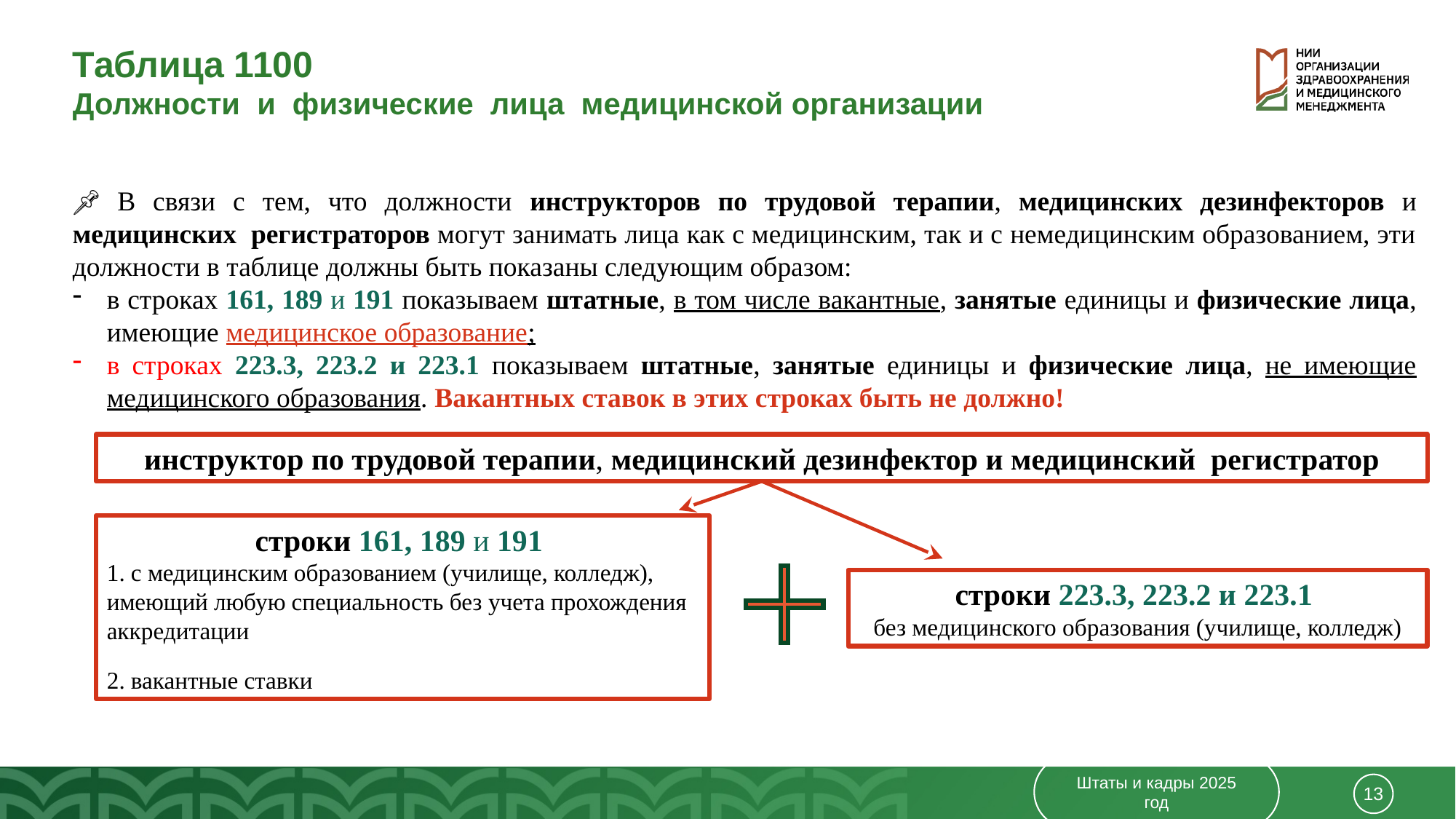

Таблица 1100
Должности  и  физические  лица  медицинской организации
📌 В связи с тем, что должности инструкторов по трудовой терапии, медицинских дезинфекторов и медицинских  регистраторов могут занимать лица как с медицинским, так и с немедицинским образованием, эти должности в таблице должны быть показаны следующим образом:
в строках 161, 189 и 191 показываем штатные, в том числе вакантные, занятые единицы и физические лица, имеющие медицинское образование;
в строках 223.3, 223.2 и 223.1 показываем штатные, занятые единицы и физические лица, не имеющие медицинского образования. Вакантных ставок в этих строках быть не должно!
инструктор по трудовой терапии, медицинский дезинфектор и медицинский  регистратор
строки 161, 189 и 191
1. с медицинским образованием (училище, колледж), имеющий любую специальность без учета прохождения аккредитации

2. вакантные ставки

строки 223.3, 223.2 и 223.1
без медицинского образования (училище, колледж)
Штаты и кадры 2025 год